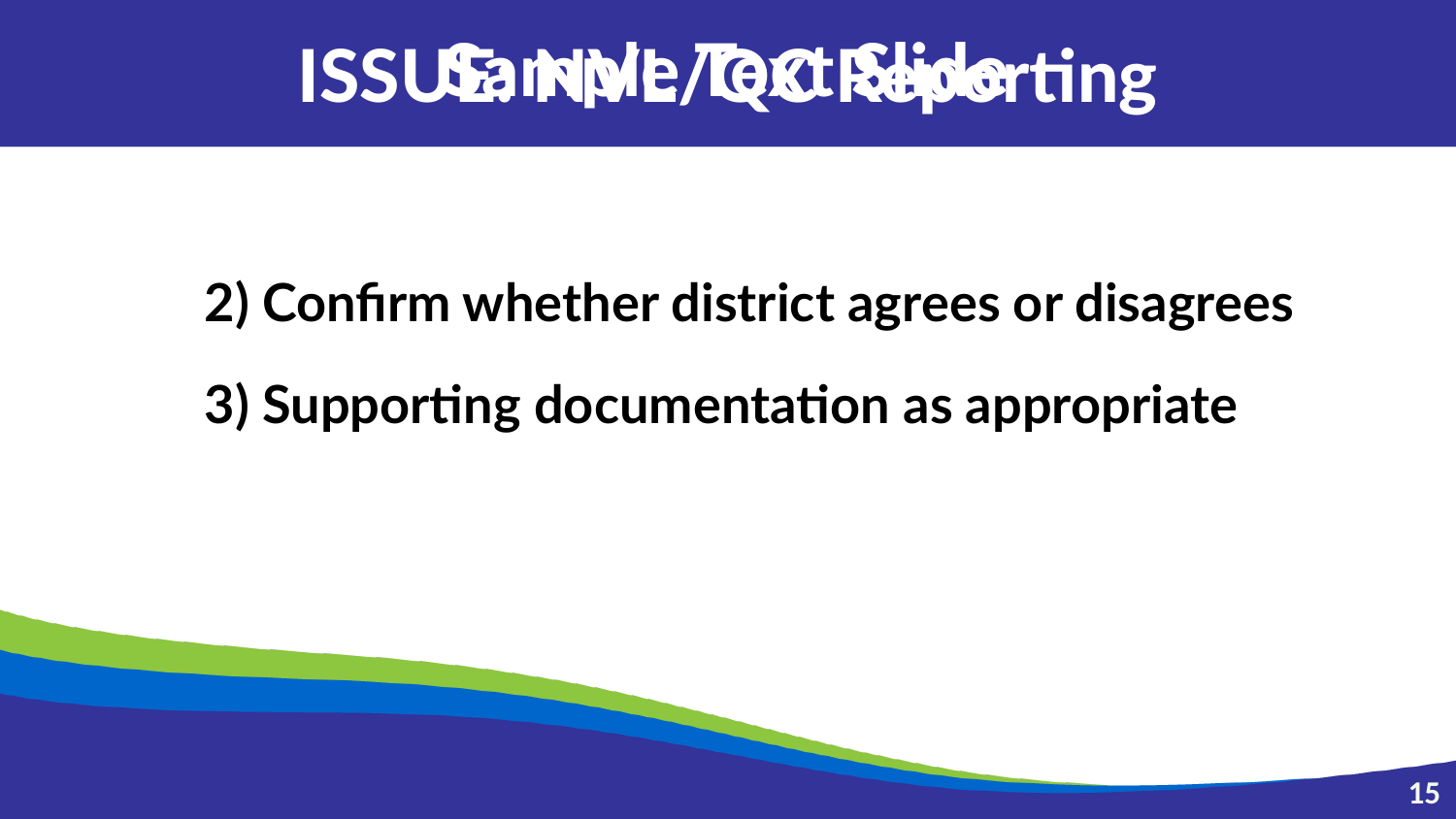

Sample Text Slide
ISSUE: NVL/QC Reporting
2) Confirm whether district agrees or disagrees
3) Supporting documentation as appropriate
15